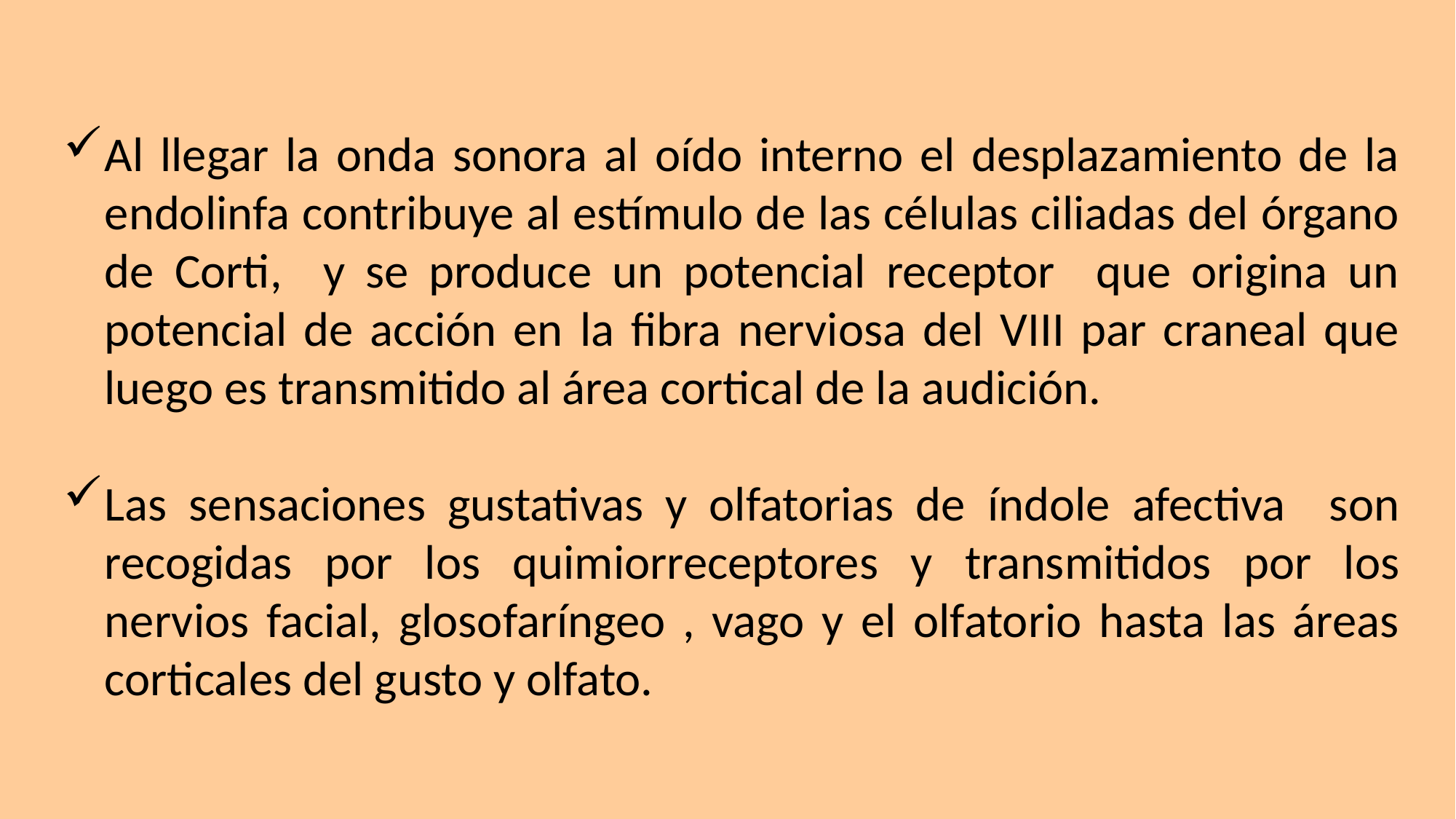

Al llegar la onda sonora al oído interno el desplazamiento de la endolinfa contribuye al estímulo de las células ciliadas del órgano de Corti,  y se produce un potencial receptor  que origina un potencial de acción en la fibra nerviosa del VIII par craneal que luego es transmitido al área cortical de la audición.

Las sensaciones gustativas y olfatorias de índole afectiva  son recogidas por los quimiorreceptores y transmitidos por los nervios facial, glosofaríngeo , vago y el olfatorio hasta las áreas corticales del gusto y olfato.